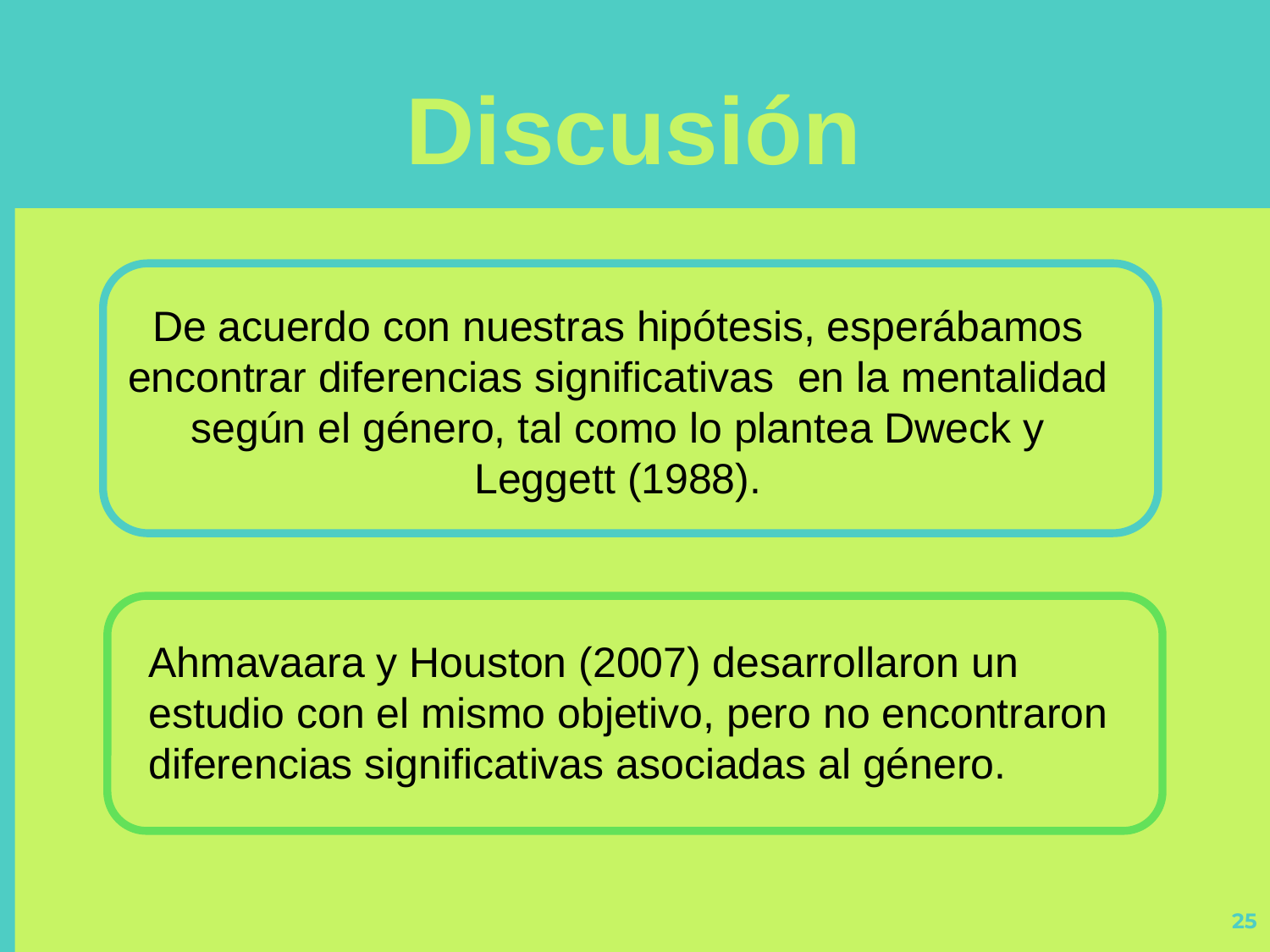

Discusión

De acuerdo con nuestras hipótesis, esperábamos encontrar diferencias significativas  en la mentalidad según el género, tal como lo plantea Dweck y Leggett (1988).

Ahmavaara y Houston (2007) desarrollaron un estudio con el mismo objetivo, pero no encontraron diferencias significativas asociadas al género.

25